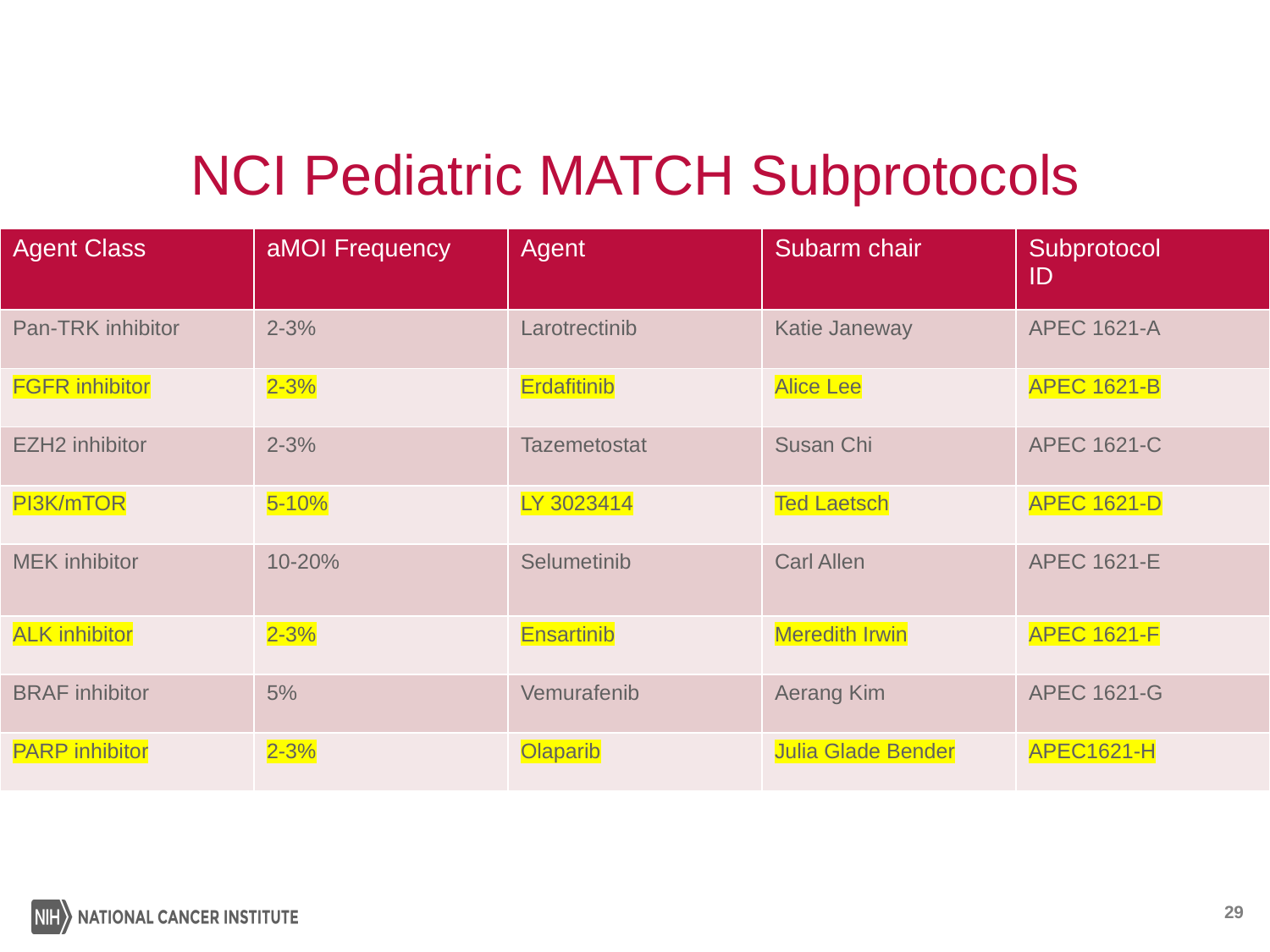

# NCI Pediatric MATCH Subprotocols
| Agent Class | aMOI Frequency | Agent | Subarm chair | Subprotocol ID |
| --- | --- | --- | --- | --- |
| Pan-TRK inhibitor | 2-3% | Larotrectinib | Katie Janeway | APEC 1621-A |
| FGFR inhibitor | 2-3% | Erdafitinib | Alice Lee | APEC 1621-B |
| EZH2 inhibitor | 2-3% | Tazemetostat | Susan Chi | APEC 1621-C |
| PI3K/mTOR | 5-10% | LY 3023414 | Ted Laetsch | APEC 1621-D |
| MEK inhibitor | 10-20% | Selumetinib | Carl Allen | APEC 1621-E |
| ALK inhibitor | 2-3% | Ensartinib | Meredith Irwin | APEC 1621-F |
| BRAF inhibitor | 5% | Vemurafenib | Aerang Kim | APEC 1621-G |
| PARP inhibitor | 2-3% | Olaparib | Julia Glade Bender | APEC1621-H |